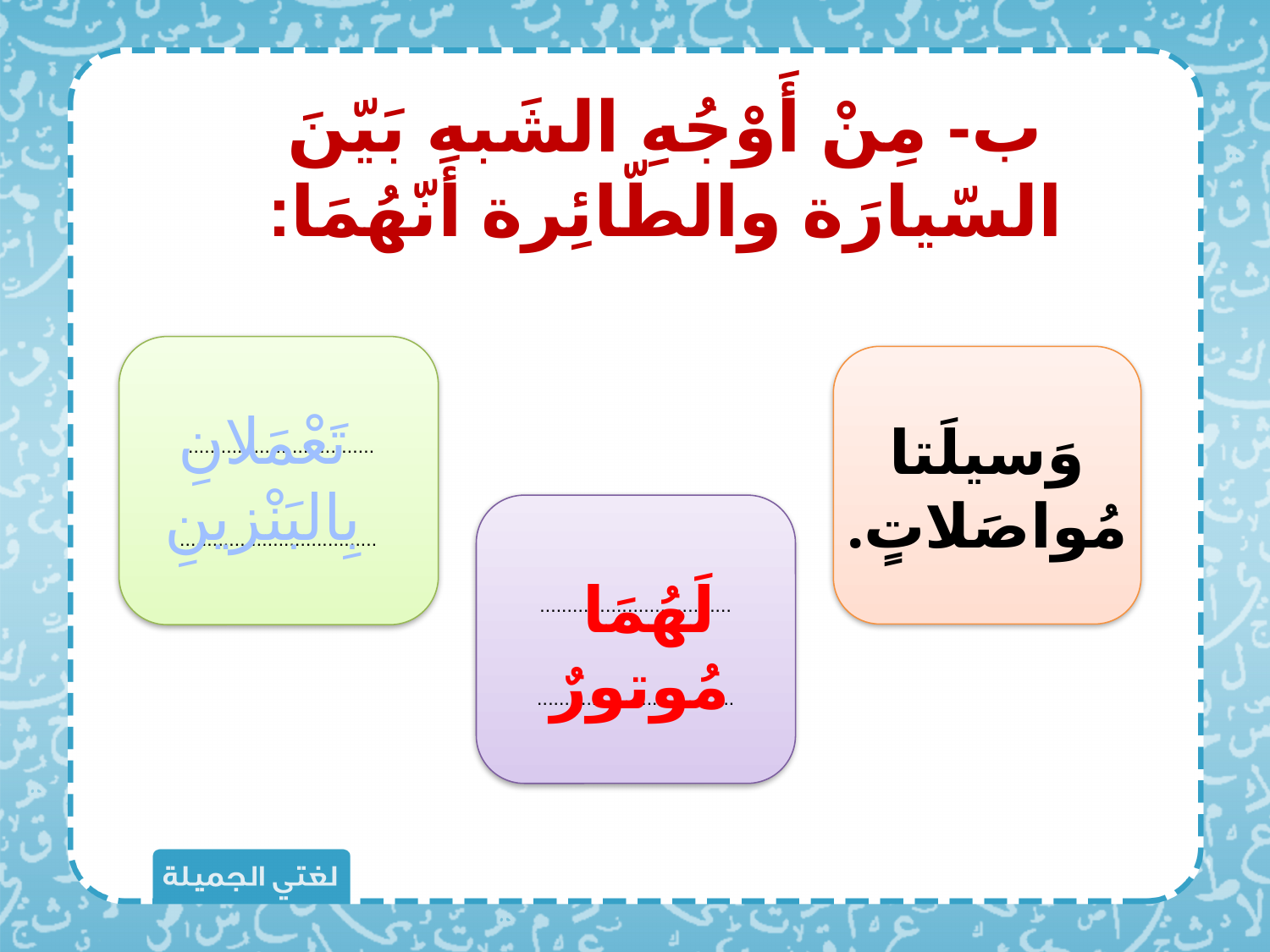

# ب- مِنْ أَوْجُهِ الشَبه بَيّنَ السّيارَة والطّائِرة أَنّهُمَا:
...................................

....................................

تَعْمَلانِ بِالبَنْزينِ
وَسيلَتا مُواصَلاتٍ.
...................................

....................................
لَهُمَا
مُوتورٌ